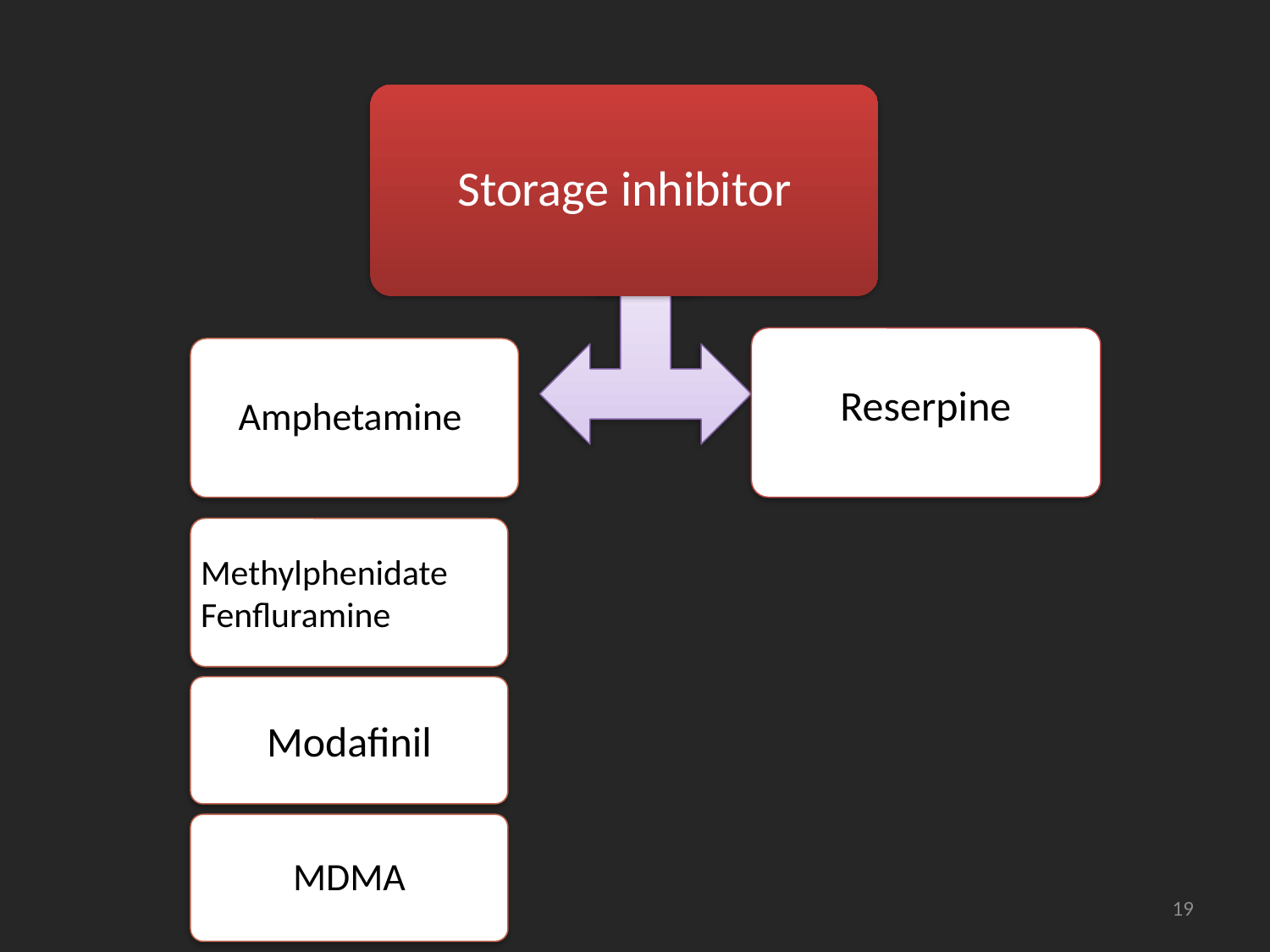

Storage inhibitor

Reserpine

Amphetamine

Methylphenidate
Fenfluramine

Modafinil

MDMA
19